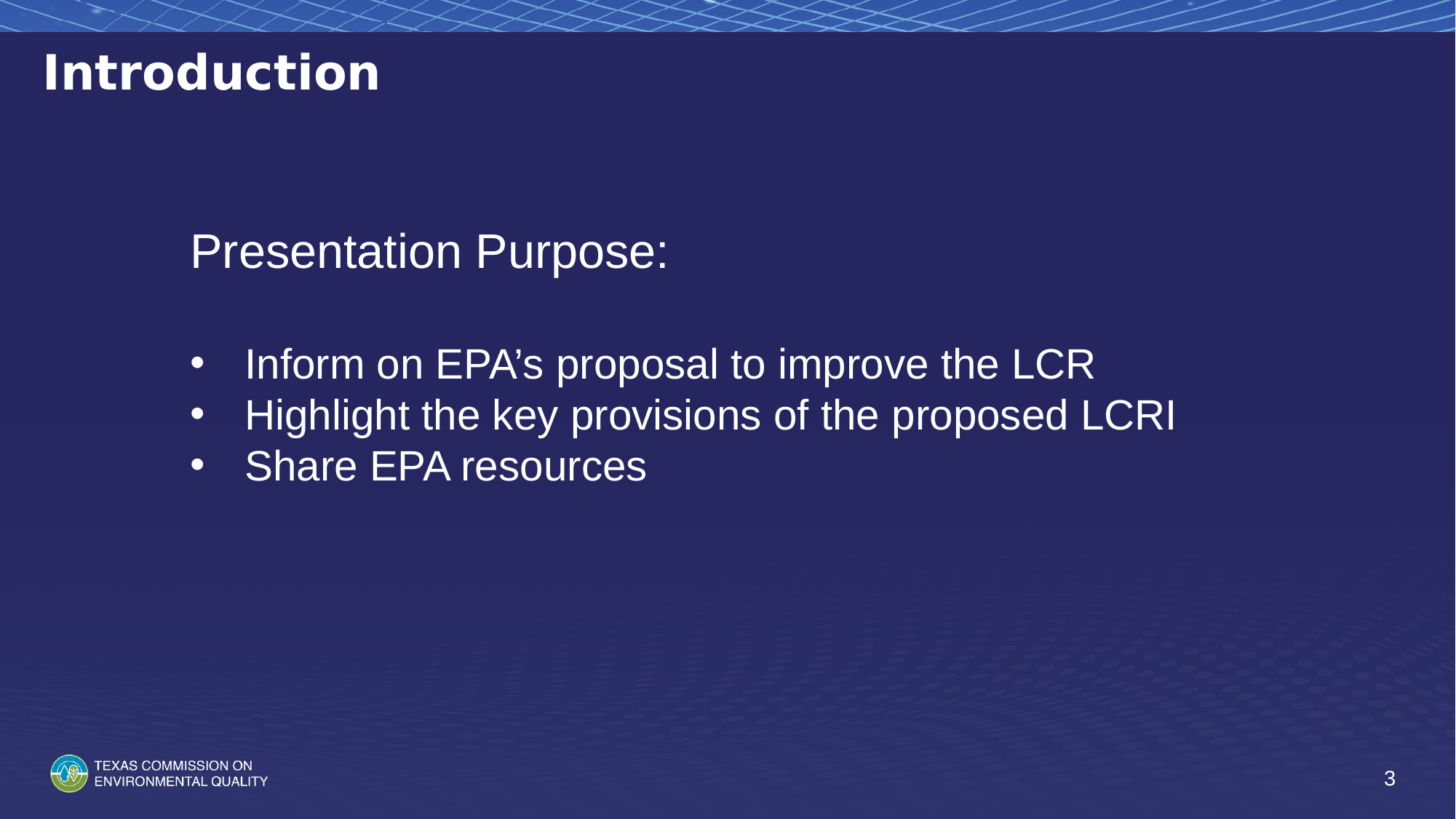

# Introduction
Presentation Purpose:

Inform on EPA’s proposal to improve the LCR
Highlight the key provisions of the proposed LCRI
Share EPA resources
3